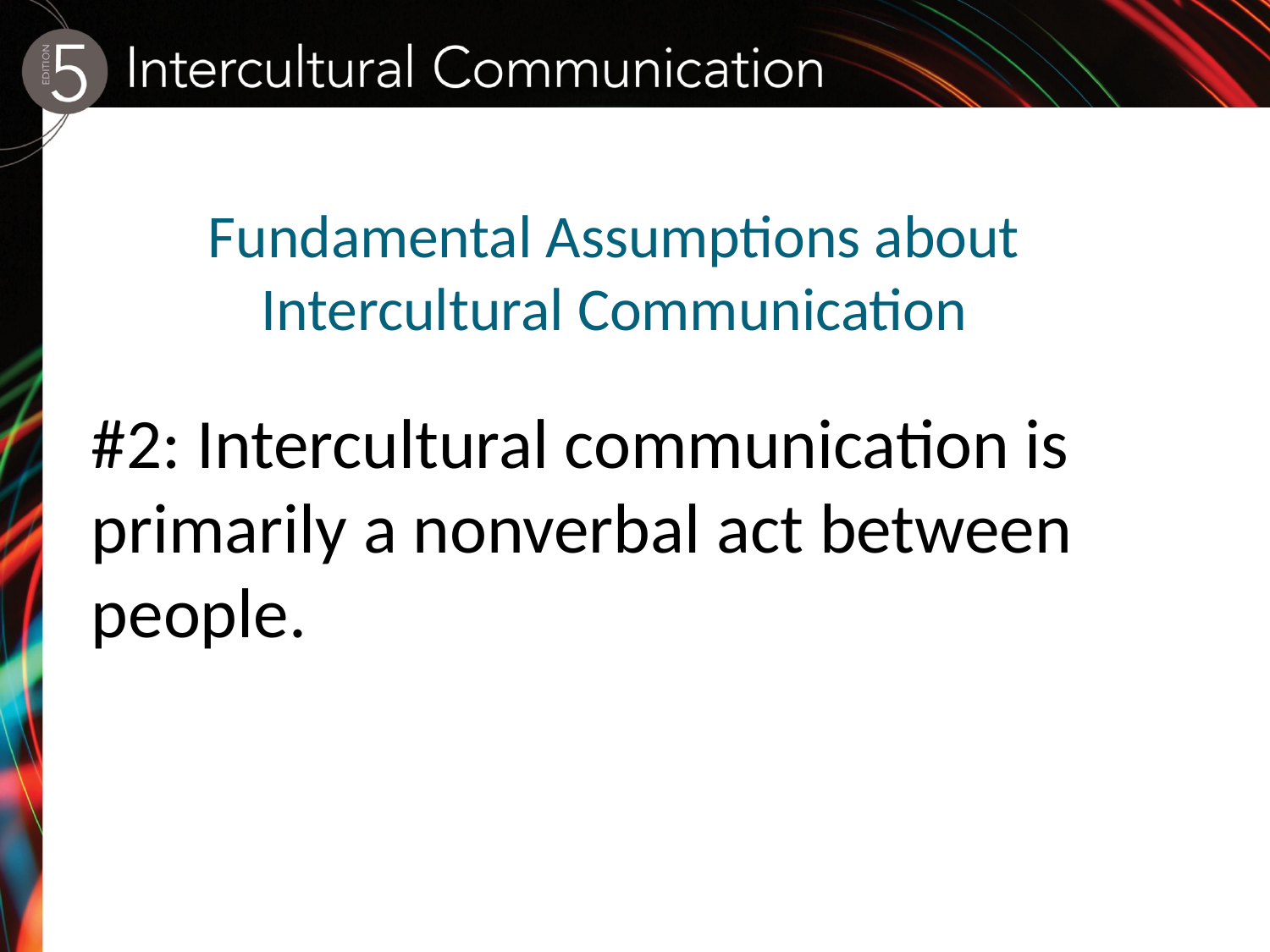

# Fundamental Assumptions about Intercultural Communication
#2: Intercultural communication is primarily a nonverbal act between people.